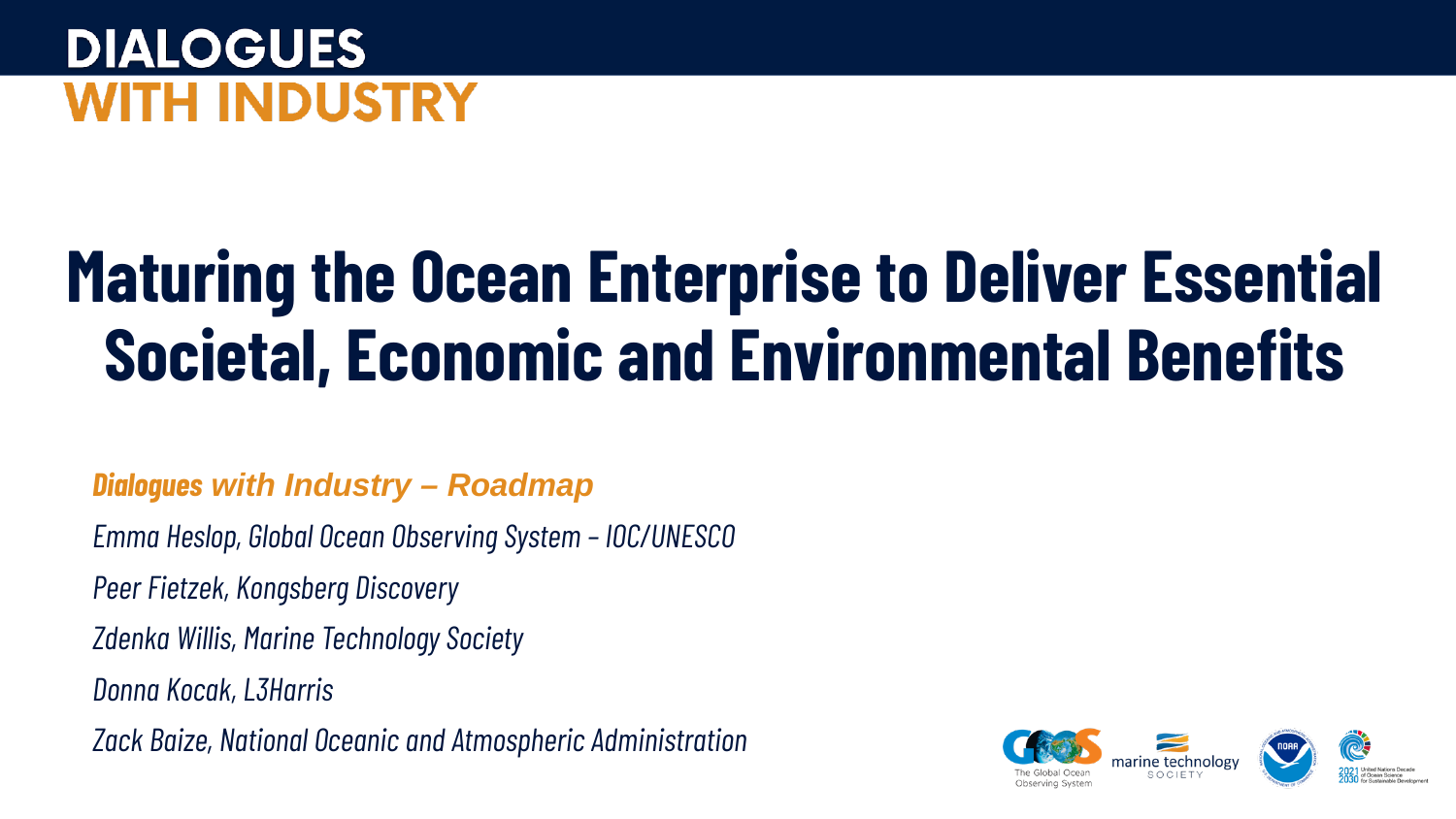

# Maturing the Ocean Enterprise to Deliver Essential Societal, Economic and Environmental Benefits
Dialogues with Industry – Roadmap
Emma Heslop, Global Ocean Observing System – IOC/UNESCO
Peer Fietzek, Kongsberg Discovery
Zdenka Willis, Marine Technology Society
Donna Kocak, L3Harris
Zack Baize, National Oceanic and Atmospheric Administration